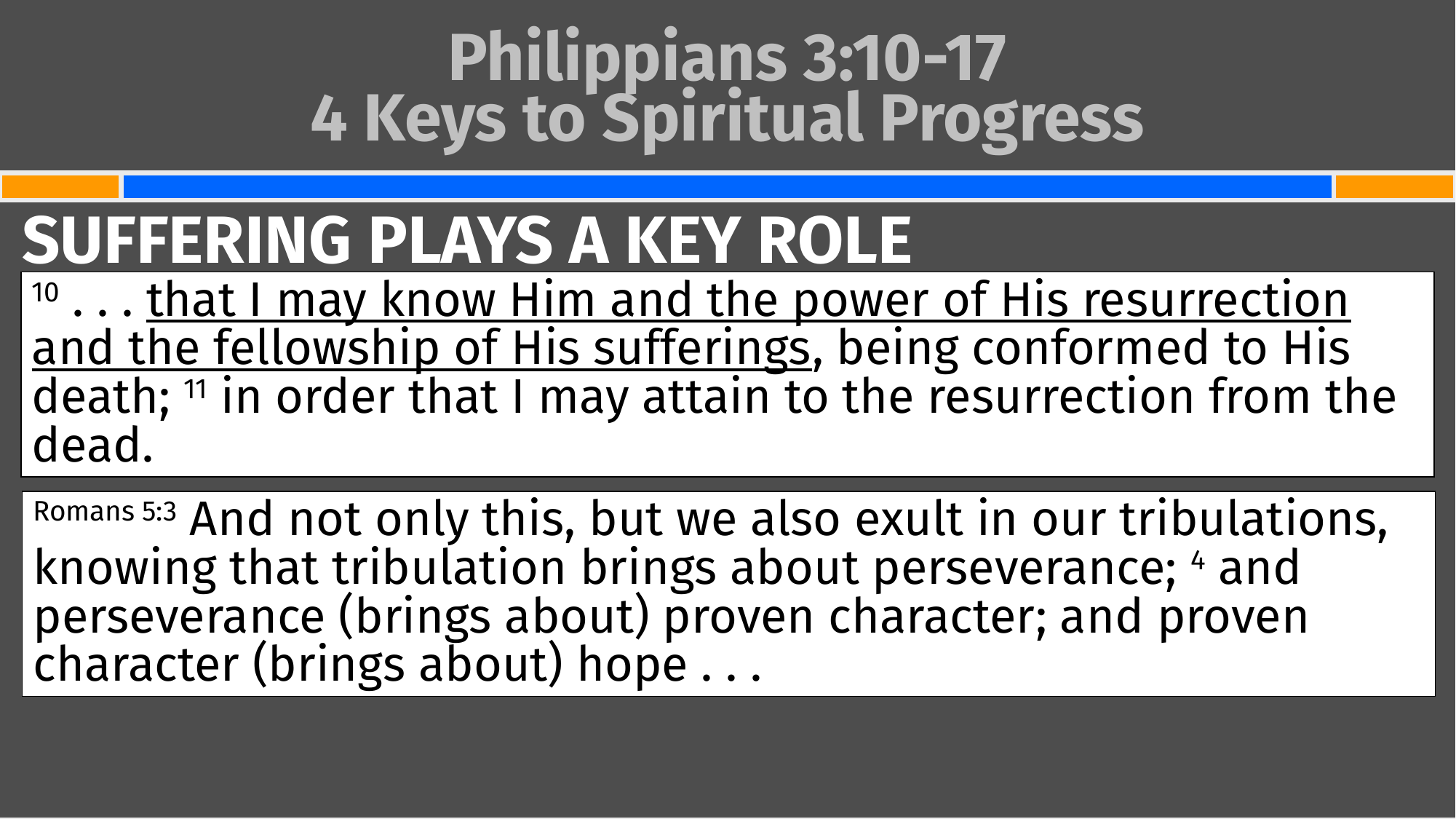

# Philippians 3:10-17 4 Keys to Spiritual Progress

SUFFERING PLAYS A KEY ROLE
10 . . . that I may know Him and the power of His resurrection and the fellowship of His sufferings, being conformed to His death; 11 in order that I may attain to the resurrection from the dead.
Romans 5:3 And not only this, but we also exult in our tribulations, knowing that tribulation brings about perseverance; 4 and perseverance (brings about) proven character; and proven character (brings about) hope . . .